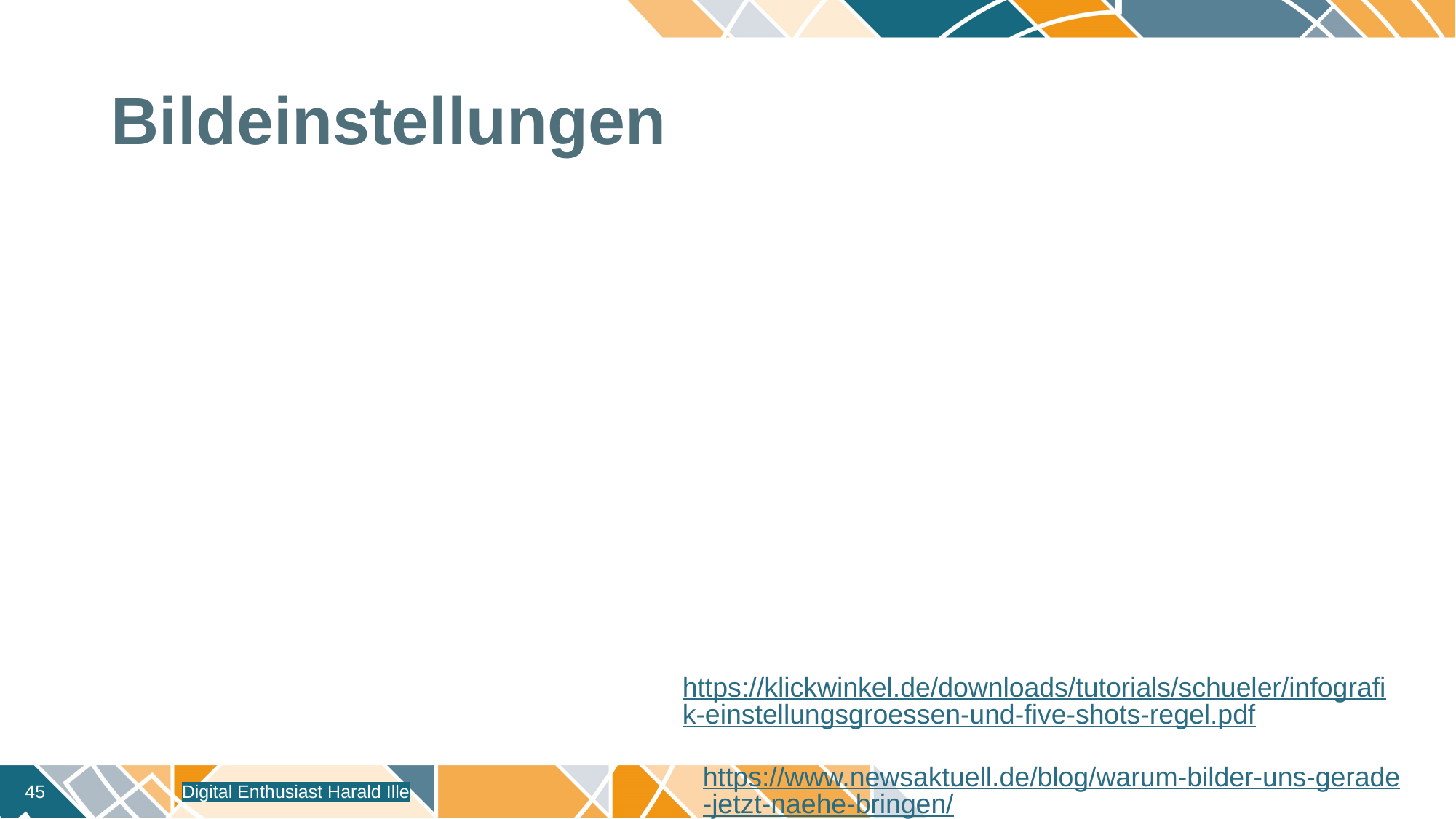

# Bildeinstellungen
https://klickwinkel.de/downloads/tutorials/schueler/infografik-einstellungsgroessen-und-five-shots-regel.pdf
https://www.newsaktuell.de/blog/warum-bilder-uns-gerade-jetzt-naehe-bringen/
Digital Enthusiast Harald Ille
45